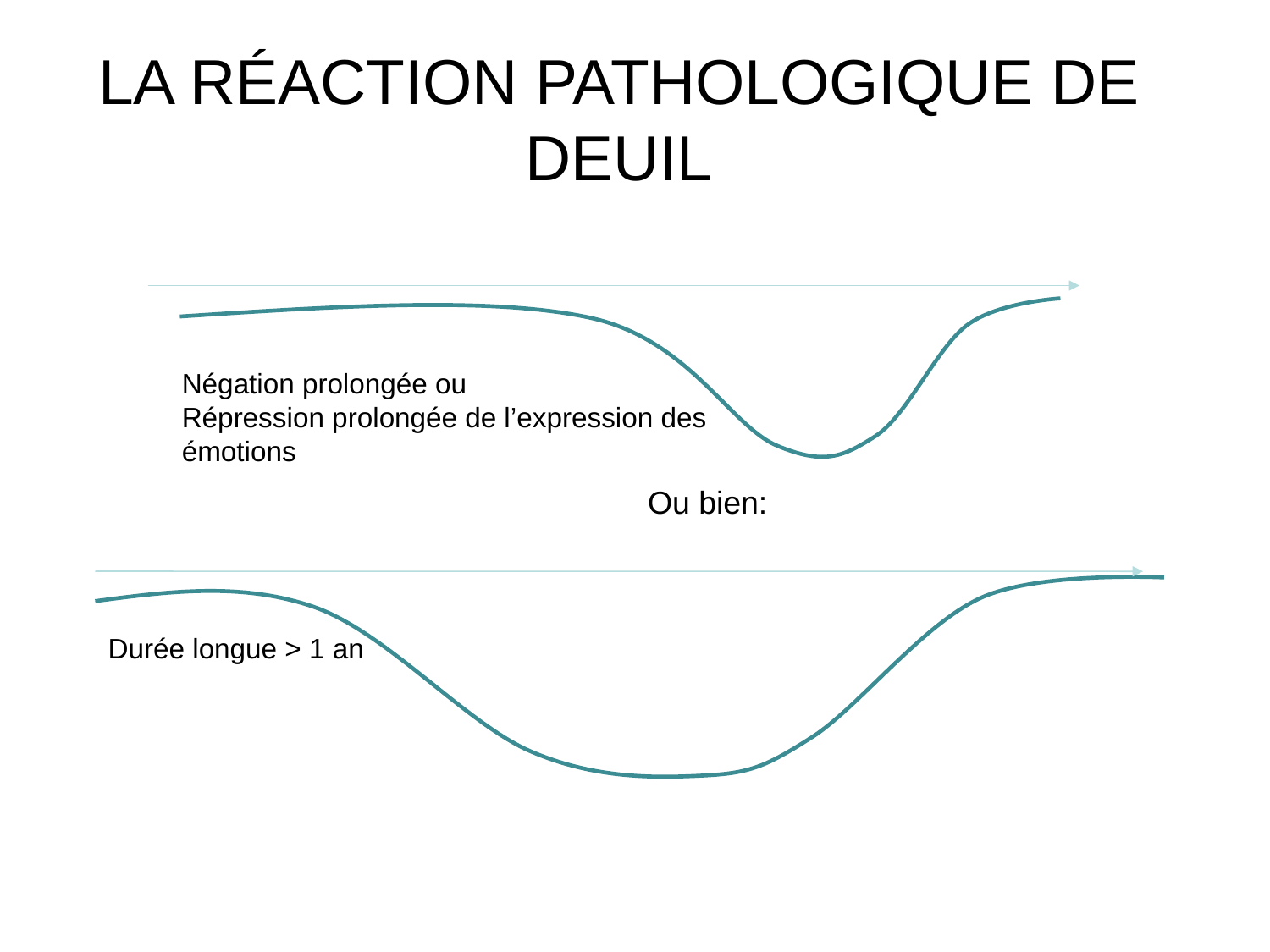

# LA RÉACTION PATHOLOGIQUE DE DEUIL

Négation prolongée ou
Répression prolongée de l’expression des émotions
Ou bien:

Durée longue > 1 an